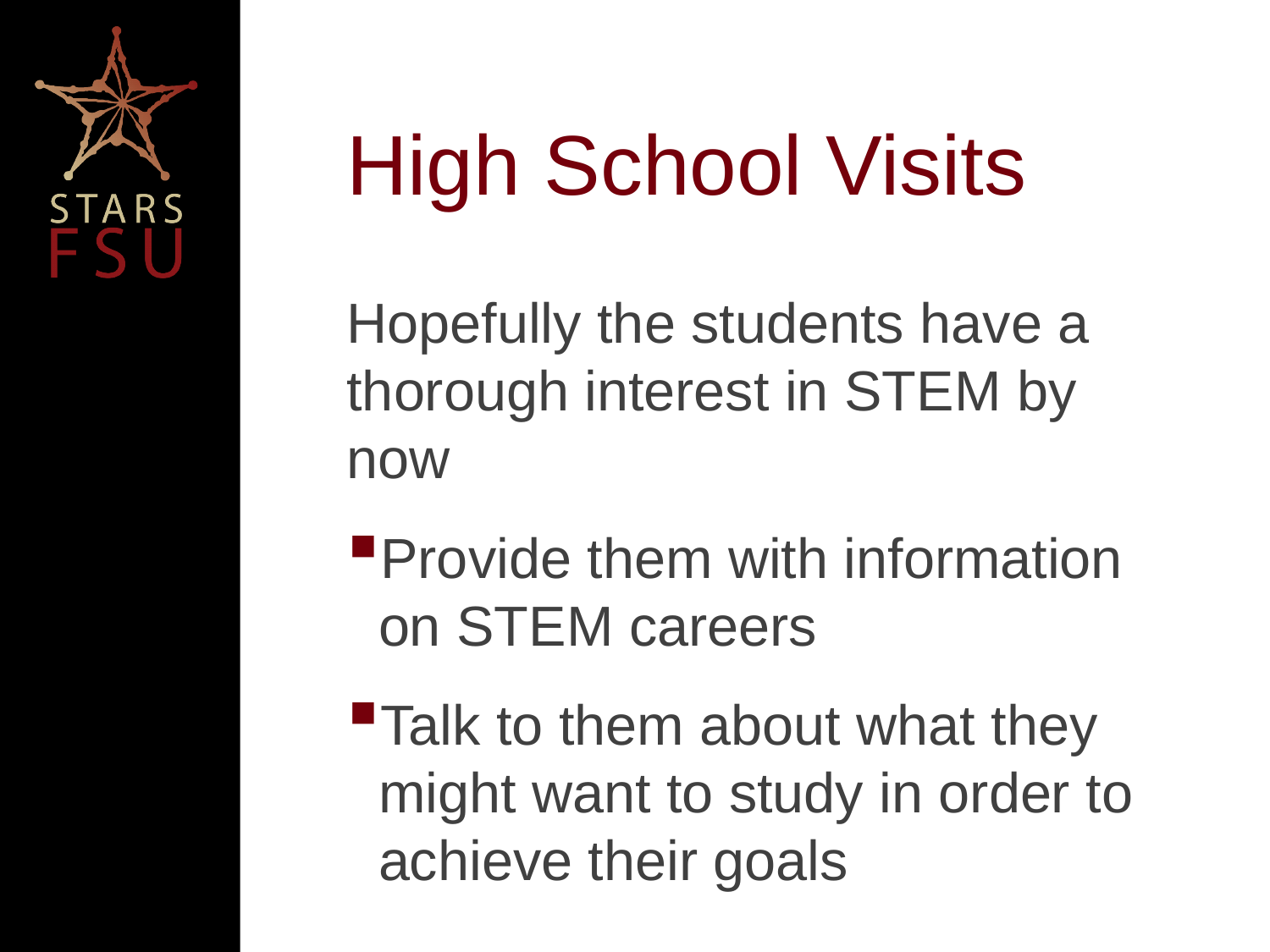

# High School Visits
Hopefully the students have a thorough interest in STEM by now
Provide them with information on STEM careers
Talk to them about what they might want to study in order to achieve their goals